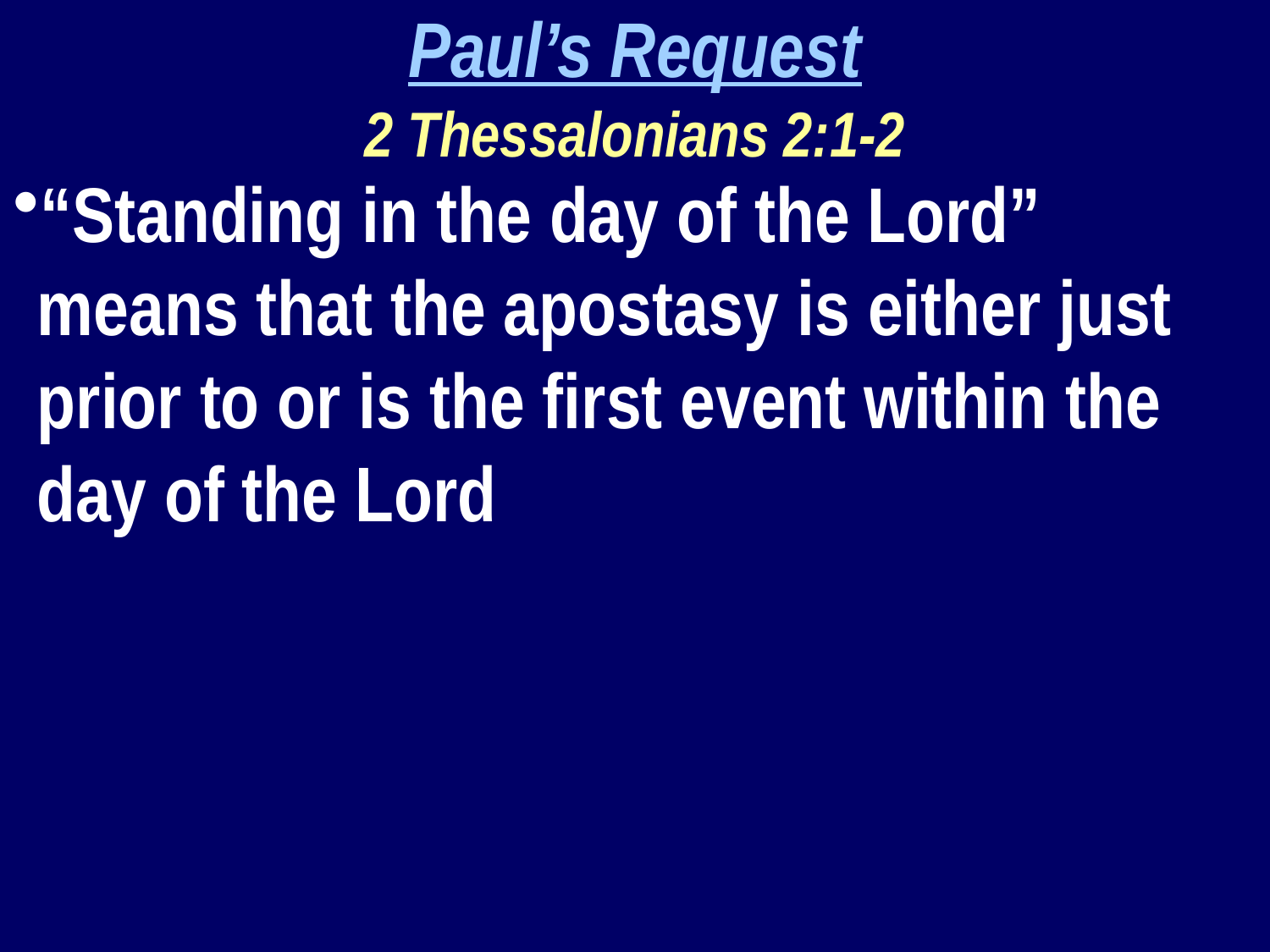

Paul’s Request
2 Thessalonians 2:1-2
“Standing in the day of the Lord” means that the apostasy is either just prior to or is the first event within the day of the Lord